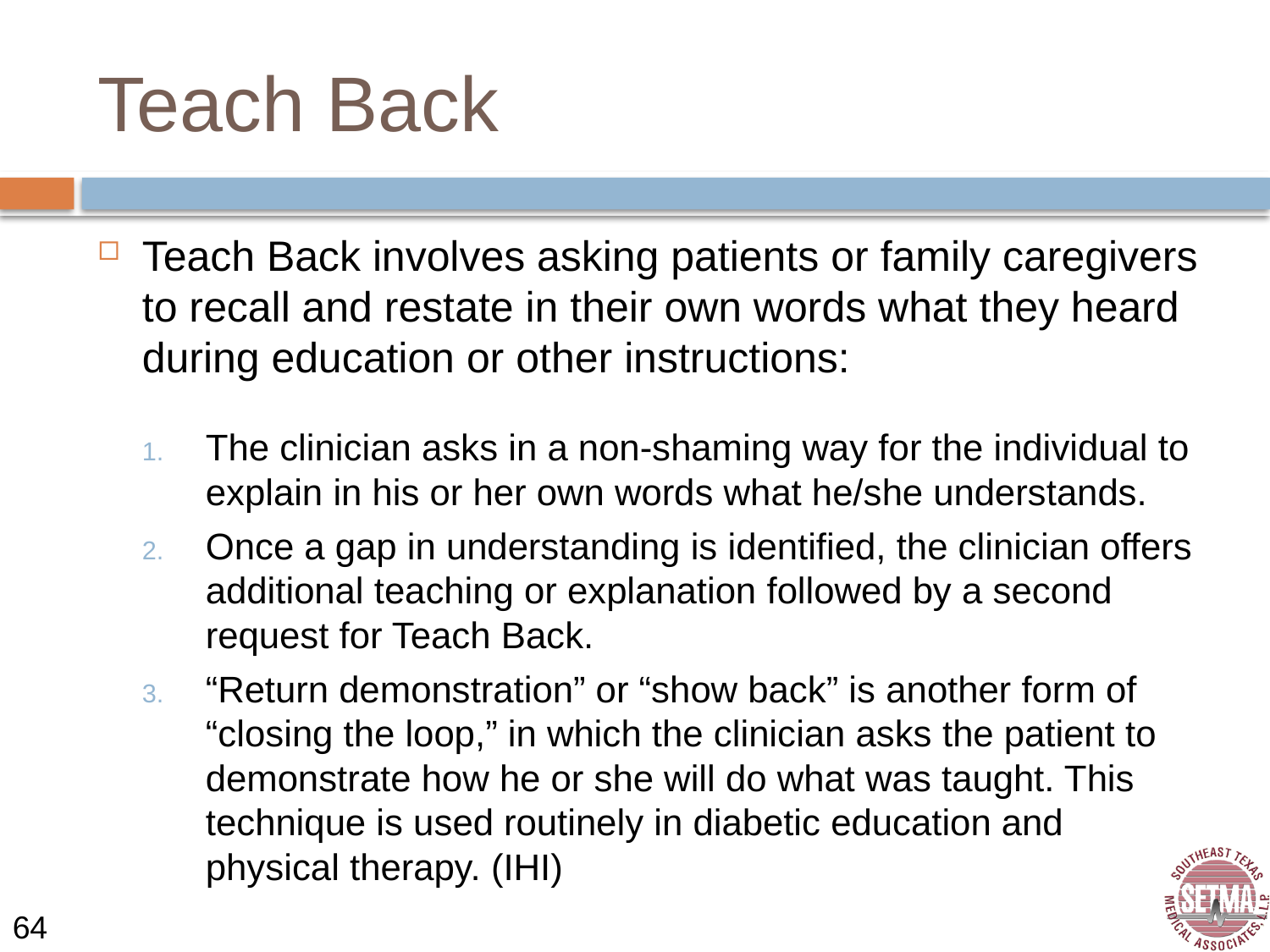

# Teach Back
Teach Back involves asking patients or family caregivers to recall and restate in their own words what they heard during education or other instructions:

The clinician asks in a non-shaming way for the individual to explain in his or her own words what he/she understands.
Once a gap in understanding is identified, the clinician offers additional teaching or explanation followed by a second request for Teach Back.
“Return demonstration” or “show back” is another form of “closing the loop,” in which the clinician asks the patient to demonstrate how he or she will do what was taught. This technique is used routinely in diabetic education and physical therapy. (IHI)